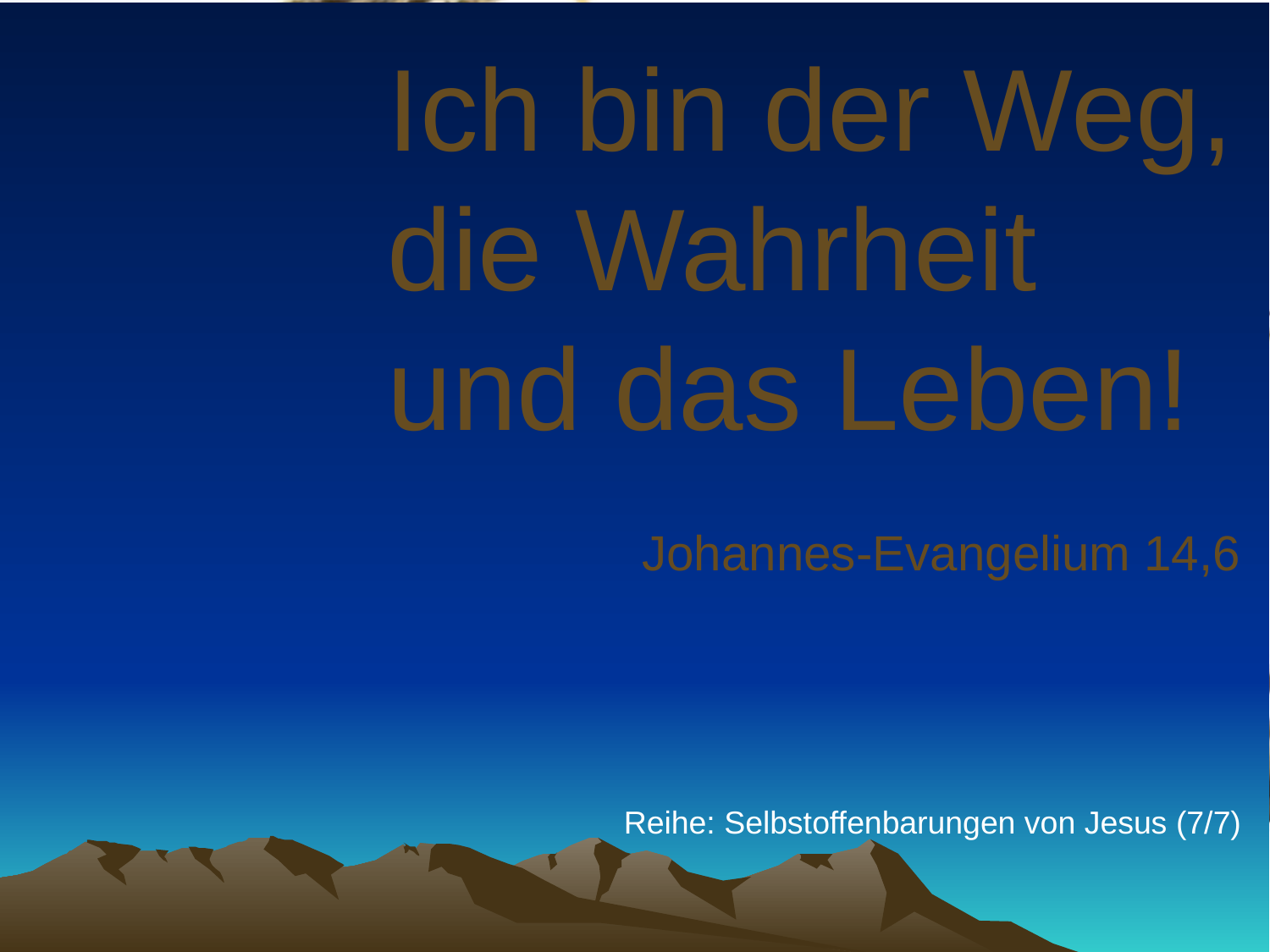

# Ich bin der Weg, die Wahrheit und das Leben!
Johannes-Evangelium 14,6
Reihe: Selbstoffenbarungen von Jesus (7/7)